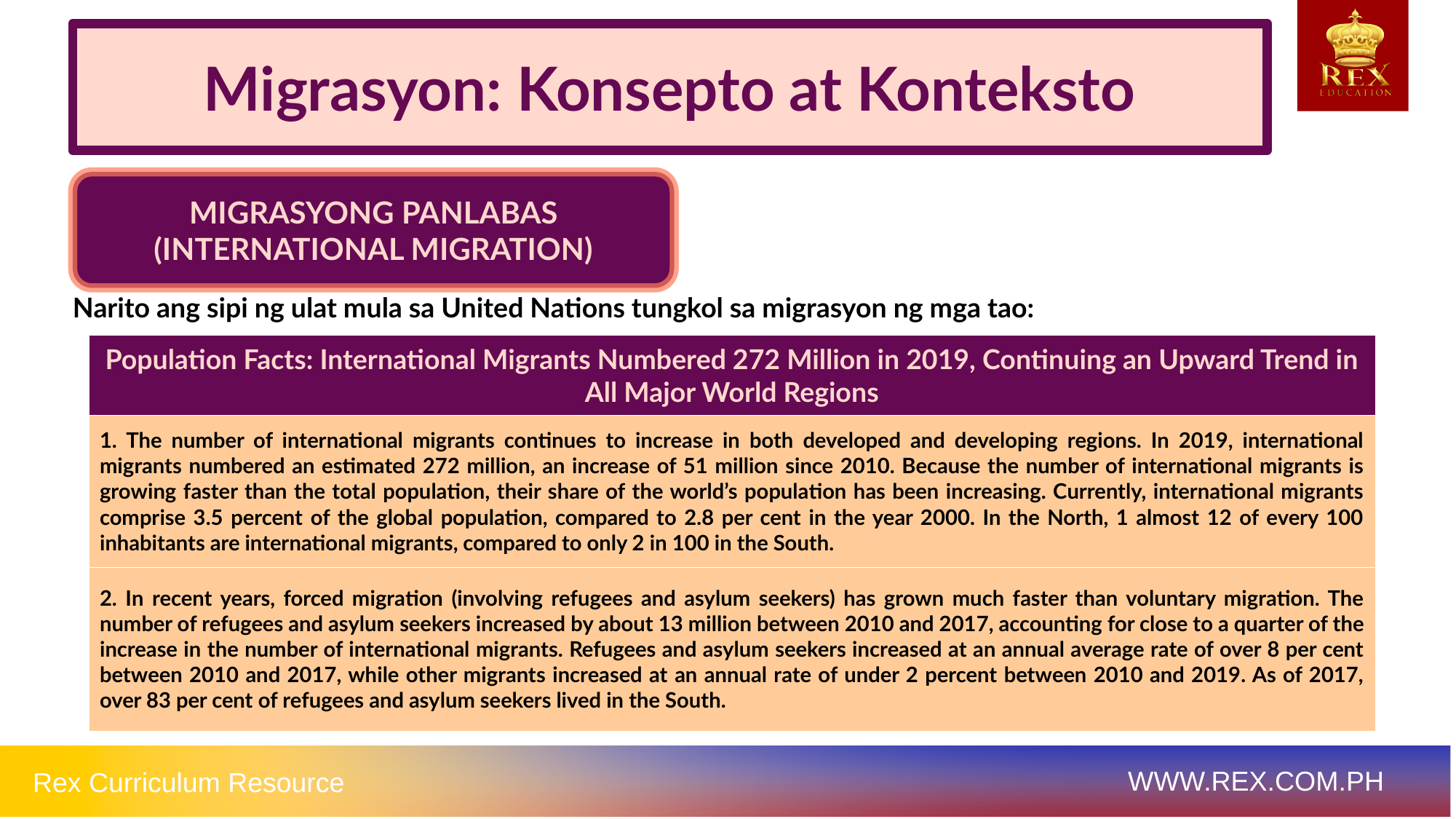

Migrasyon: Konsepto at Konteksto
MIGRASYONG PANLABAS
(INTERNATIONAL MIGRATION)
# Narito ang sipi ng ulat mula sa United Nations tungkol sa migrasyon ng mga tao:

| Population Facts: International Migrants Numbered 272 Million in 2019, Continuing an Upward Trend in All Major World Regions |
| --- |
| 1. The number of international migrants continues to increase in both developed and developing regions. In 2019, international migrants numbered an estimated 272 million, an increase of 51 million since 2010. Because the number of international migrants is growing faster than the total population, their share of the world’s population has been increasing. Currently, international migrants comprise 3.5 percent of the global population, compared to 2.8 per cent in the year 2000. In the North, 1 almost 12 of every 100 inhabitants are international migrants, compared to only 2 in 100 in the South. |
| 2. In recent years, forced migration (involving refugees and asylum seekers) has grown much faster than voluntary migration. The number of refugees and asylum seekers increased by about 13 million between 2010 and 2017, accounting for close to a quarter of the increase in the number of international migrants. Refugees and asylum seekers increased at an annual average rate of over 8 per cent between 2010 and 2017, while other migrants increased at an annual rate of under 2 percent between 2010 and 2019. As of 2017, over 83 per cent of refugees and asylum seekers lived in the South. |